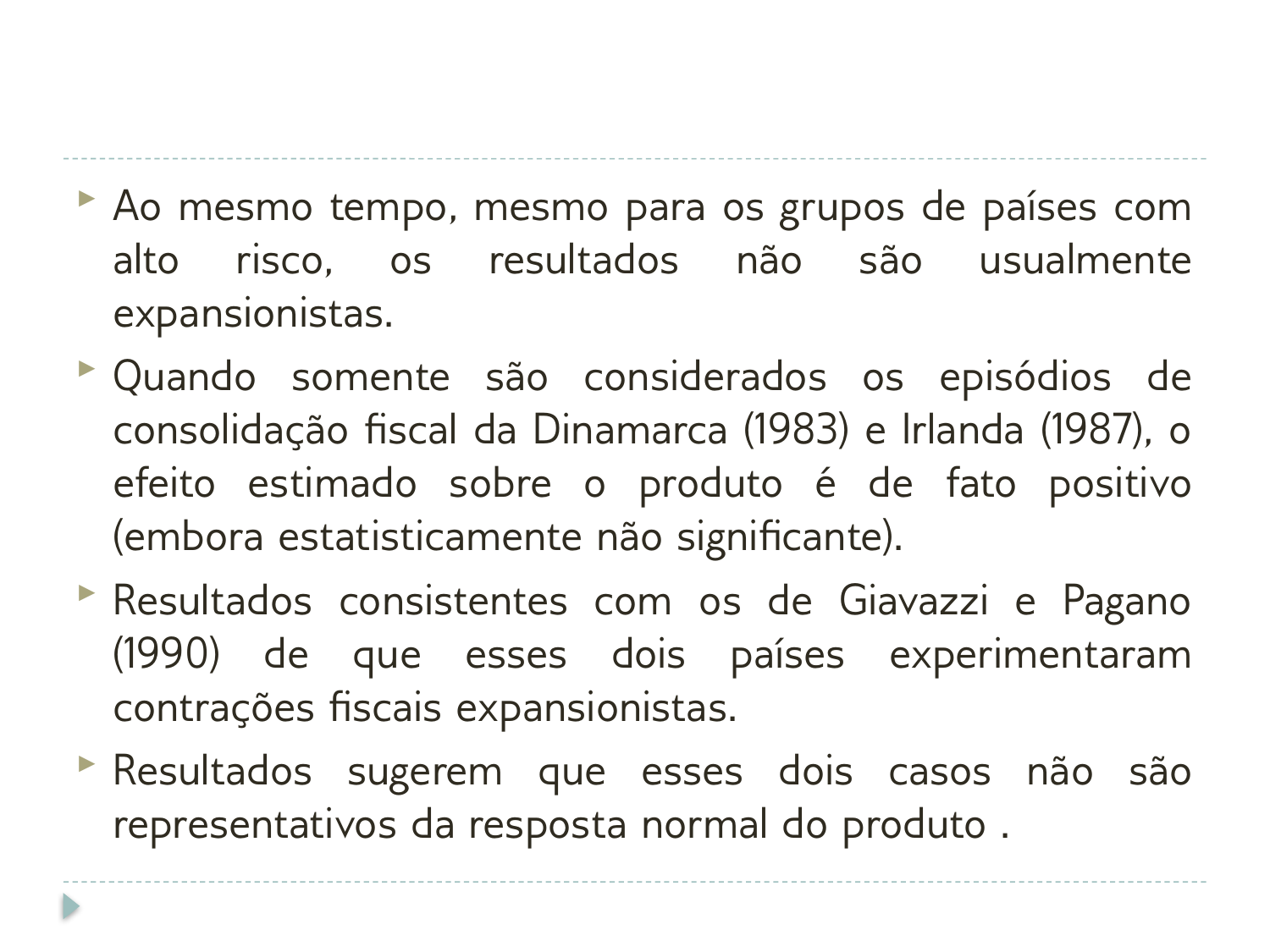

#
Ao mesmo tempo, mesmo para os grupos de países com alto risco, os resultados não são usualmente expansionistas.
Quando somente são considerados os episódios de consolidação fiscal da Dinamarca (1983) e Irlanda (1987), o efeito estimado sobre o produto é de fato positivo (embora estatisticamente não significante).
Resultados consistentes com os de Giavazzi e Pagano (1990) de que esses dois países experimentaram contrações fiscais expansionistas.
Resultados sugerem que esses dois casos não são representativos da resposta normal do produto .